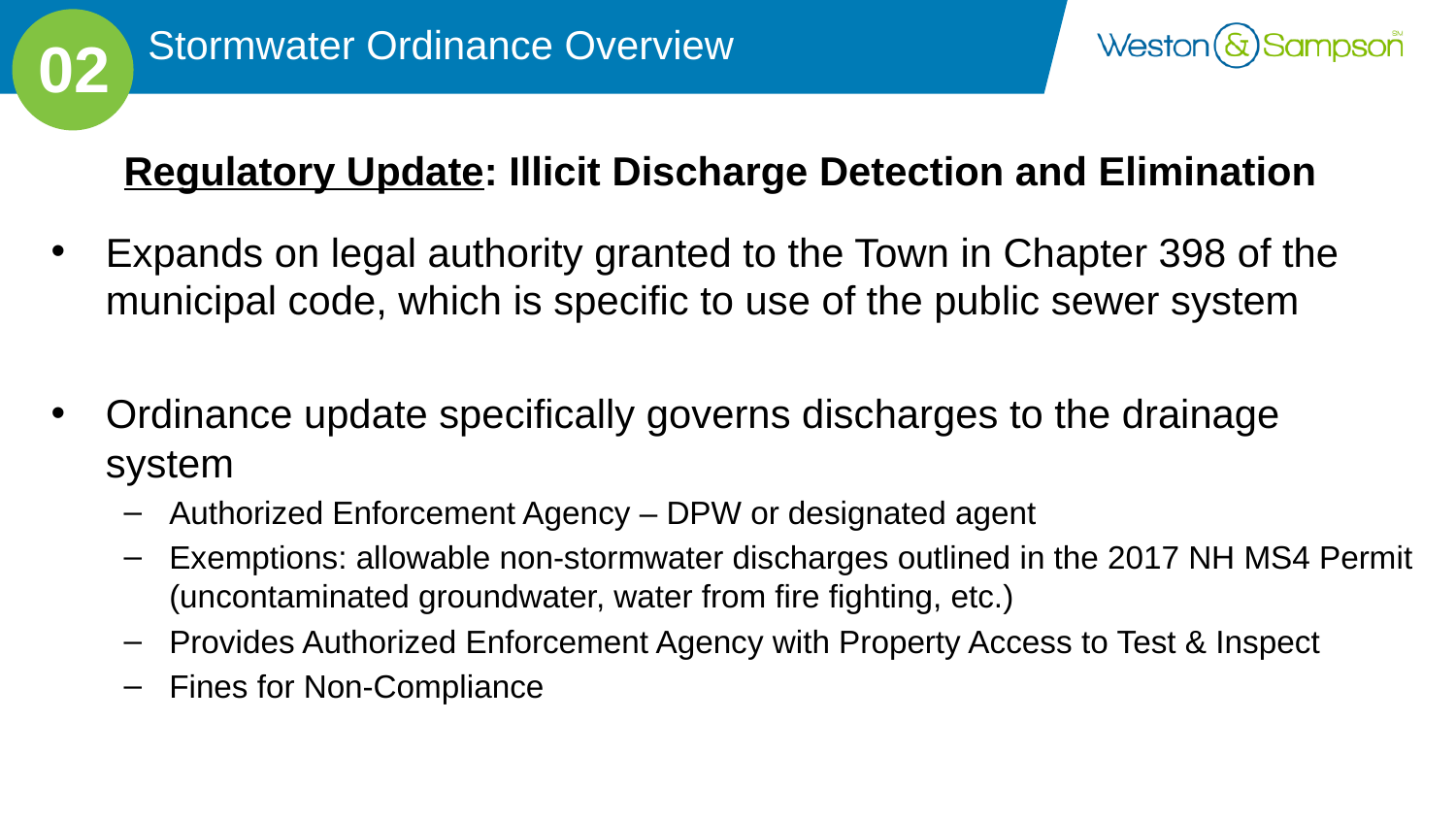

Stormwater Ordinance Overview

02
# Regulatory Update: Illicit Discharge Detection and Elimination
Expands on legal authority granted to the Town in Chapter 398 of the municipal code, which is specific to use of the public sewer system

Ordinance update specifically governs discharges to the drainage system
Authorized Enforcement Agency – DPW or designated agent
Exemptions: allowable non-stormwater discharges outlined in the 2017 NH MS4 Permit (uncontaminated groundwater, water from fire fighting, etc.)
Provides Authorized Enforcement Agency with Property Access to Test & Inspect
Fines for Non-Compliance